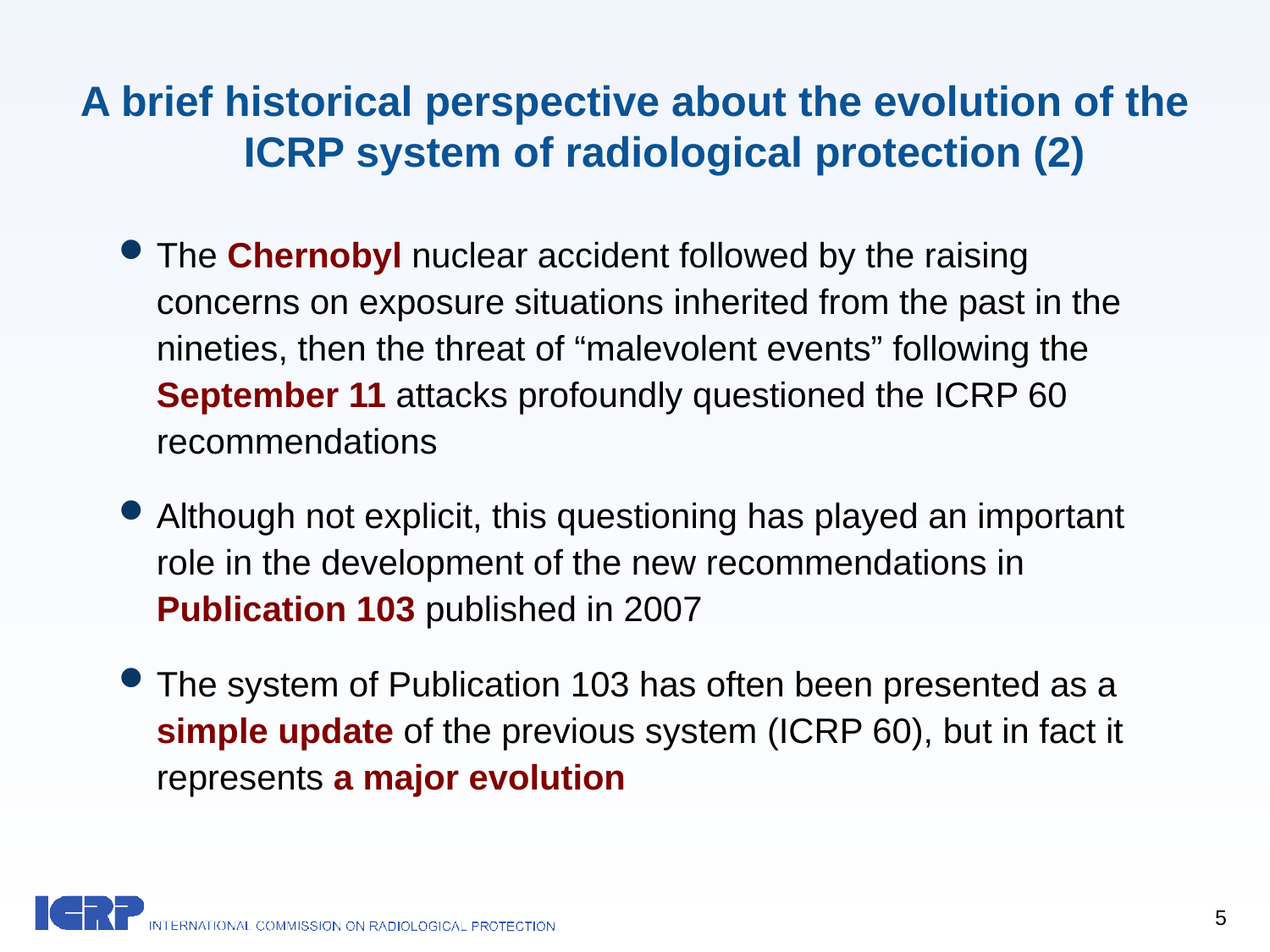

# A brief historical perspective about the evolution of the ICRP system of radiological protection (2)
The Chernobyl nuclear accident followed by the raising concerns on exposure situations inherited from the past in the nineties, then the threat of “malevolent events” following the September 11 attacks profoundly questioned the ICRP 60 recommendations
Although not explicit, this questioning has played an important role in the development of the new recommendations in Publication 103 published in 2007
The system of Publication 103 has often been presented as a simple update of the previous system (ICRP 60), but in fact it represents a major evolution

5